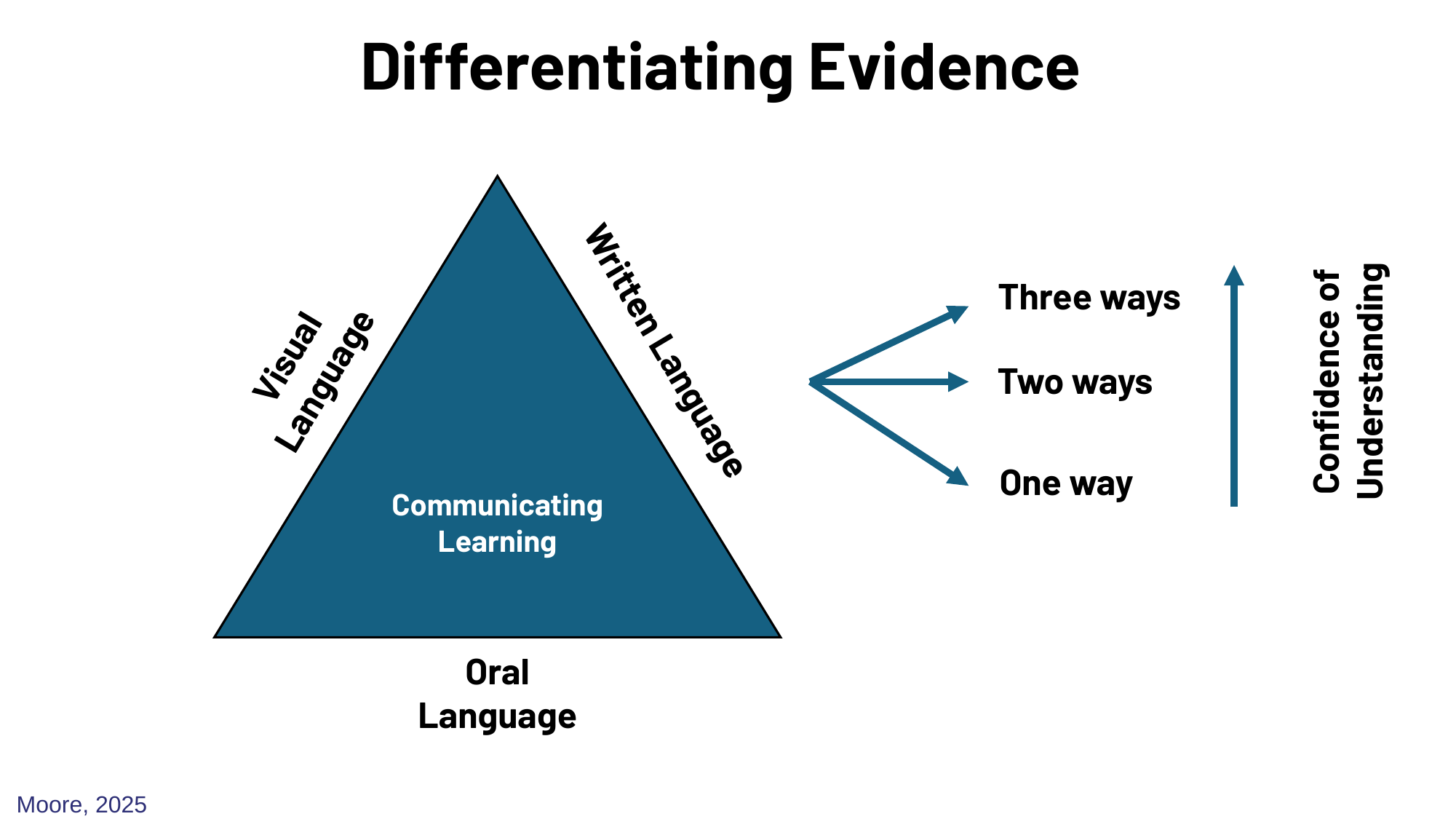

# Differentiating Evidence
Communicating Learning
Three ways
Visual Language
Written Language
Confidence of Understanding
Two ways
One way
Oral Language
Moore, 2025